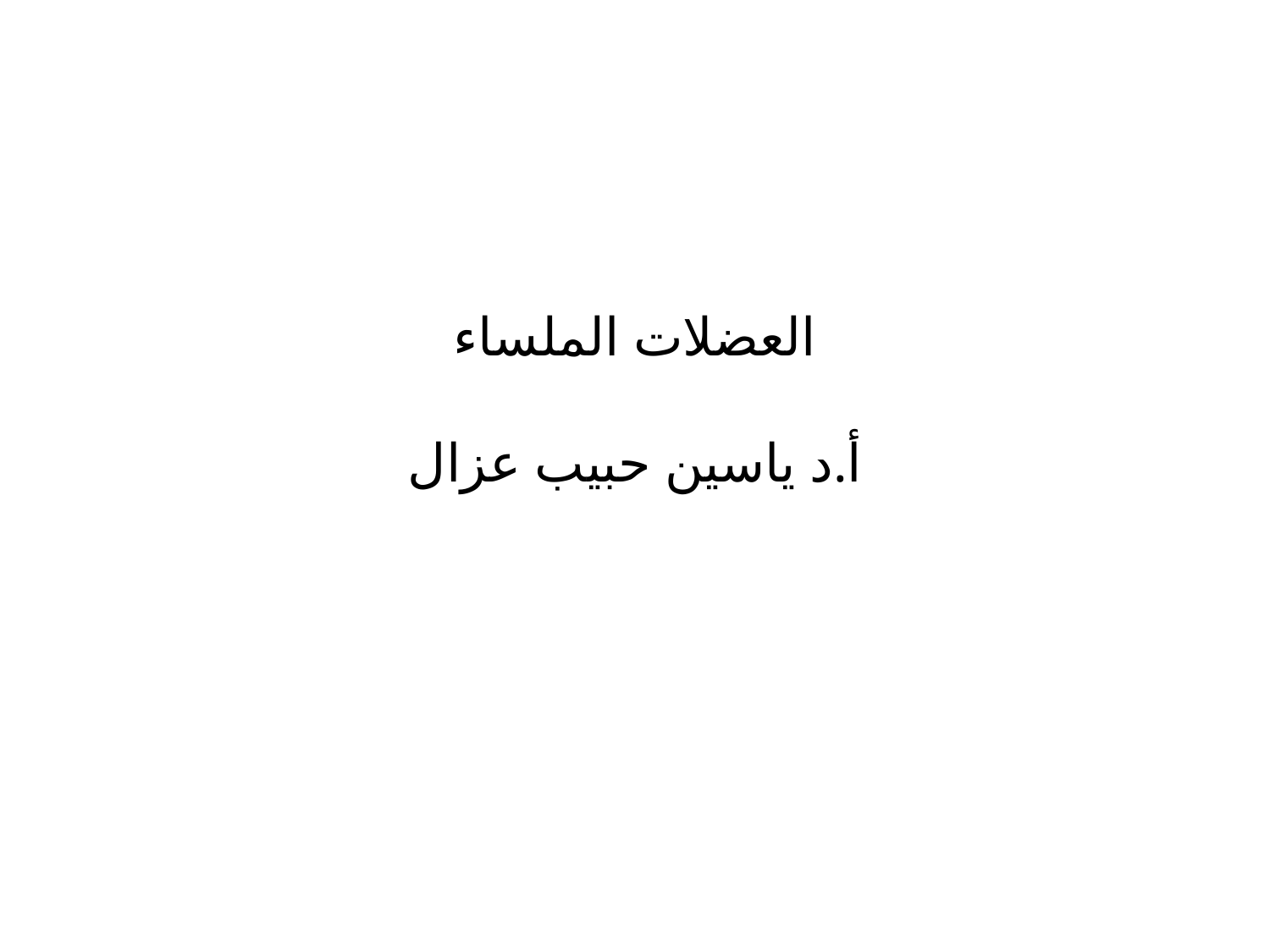

# العضلات الملساء أ.د ياسين حبيب عزال